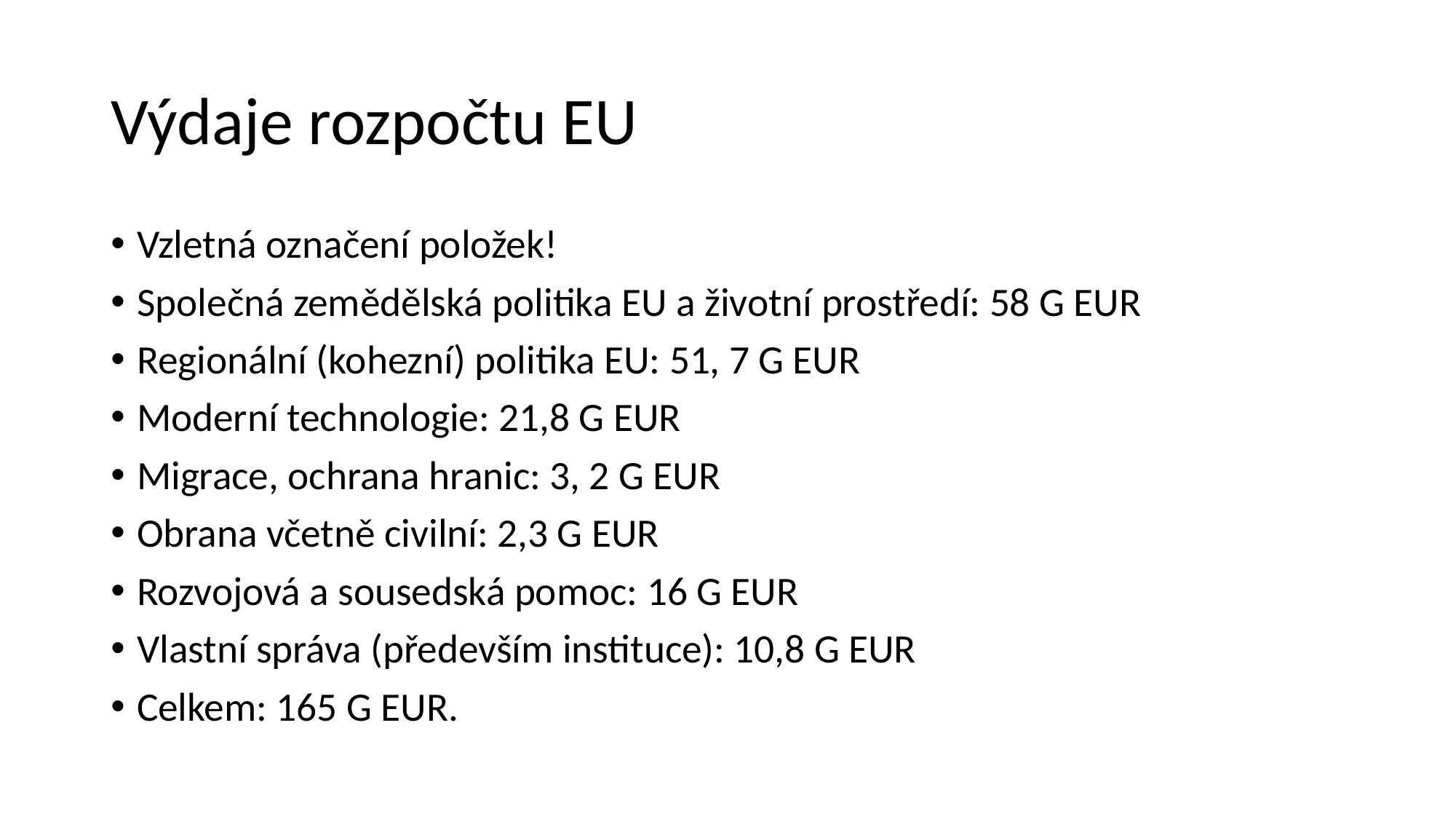

# Výdaje rozpočtu EU
Vzletná označení položek!
Společná zemědělská politika EU a životní prostředí: 58 G EUR
Regionální (kohezní) politika EU: 51, 7 G EUR
Moderní technologie: 21,8 G EUR
Migrace, ochrana hranic: 3, 2 G EUR
Obrana včetně civilní: 2,3 G EUR
Rozvojová a sousedská pomoc: 16 G EUR
Vlastní správa (především instituce): 10,8 G EUR
Celkem: 165 G EUR.